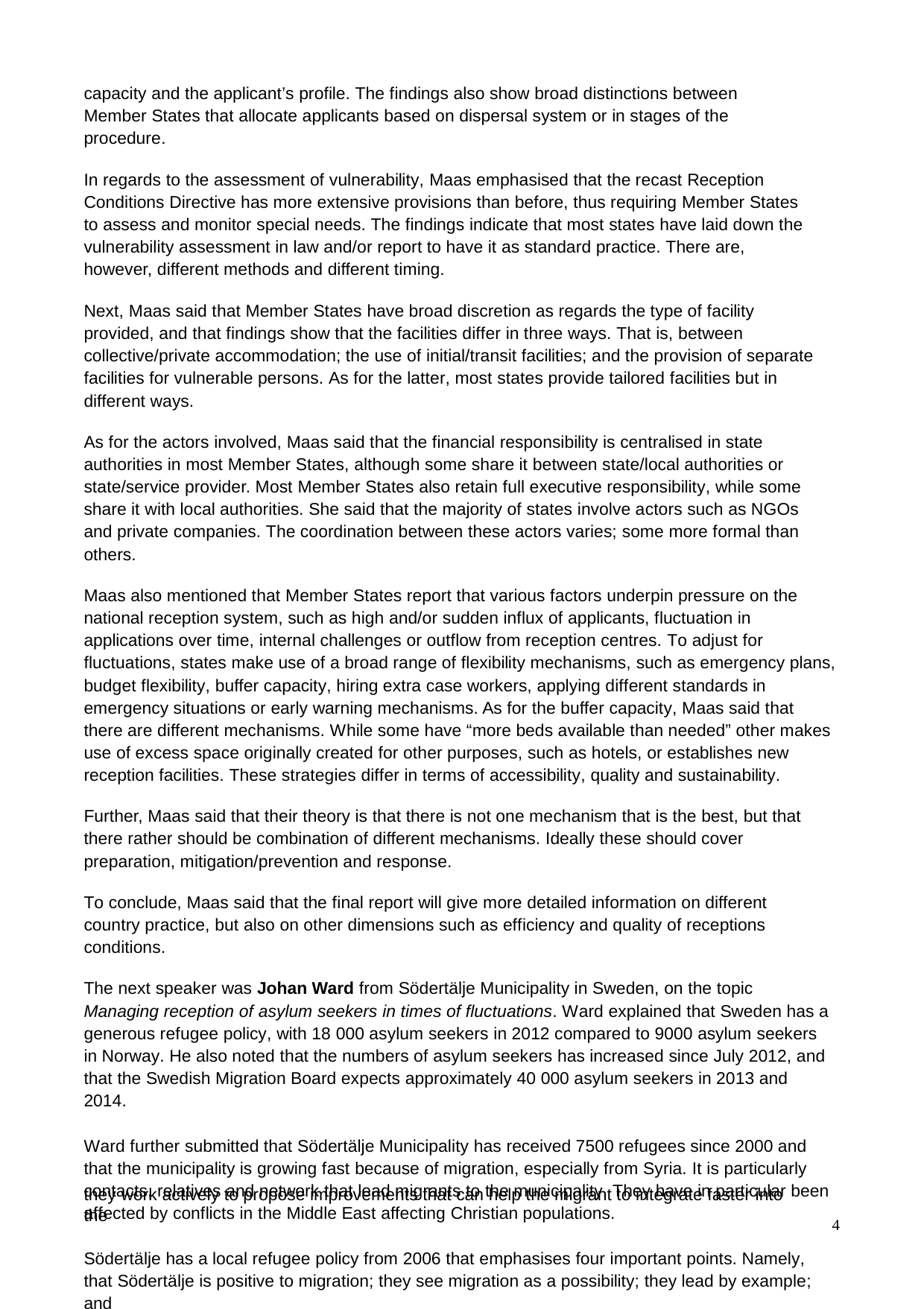

capacity and the applicant’s profile. The findings also show broad distinctions between Member States that allocate applicants based on dispersal system or in stages of the procedure.

In regards to the assessment of vulnerability, Maas emphasised that the recast Reception Conditions Directive has more extensive provisions than before, thus requiring Member States to assess and monitor special needs. The findings indicate that most states have laid down the vulnerability assessment in law and/or report to have it as standard practice. There are, however, different methods and different timing.

Next, Maas said that Member States have broad discretion as regards the type of facility provided, and that findings show that the facilities differ in three ways. That is, between collective/private accommodation; the use of initial/transit facilities; and the provision of separate facilities for vulnerable persons. As for the latter, most states provide tailored facilities but in different ways.

As for the actors involved, Maas said that the financial responsibility is centralised in state authorities in most Member States, although some share it between state/local authorities or state/service provider. Most Member States also retain full executive responsibility, while some share it with local authorities. She said that the majority of states involve actors such as NGOs and private companies. The coordination between these actors varies; some more formal than others.

Maas also mentioned that Member States report that various factors underpin pressure on the national reception system, such as high and/or sudden influx of applicants, fluctuation in applications over time, internal challenges or outflow from reception centres. To adjust for fluctuations, states make use of a broad range of flexibility mechanisms, such as emergency plans, budget flexibility, buffer capacity, hiring extra case workers, applying different standards in emergency situations or early warning mechanisms. As for the buffer capacity, Maas said that there are different mechanisms. While some have “more beds available than needed” other makes use of excess space originally created for other purposes, such as hotels, or establishes new reception facilities. These strategies differ in terms of accessibility, quality and sustainability.

Further, Maas said that their theory is that there is not one mechanism that is the best, but that  there rather should be combination of different mechanisms. Ideally these should cover preparation, mitigation/prevention and response.

To conclude, Maas said that the final report will give more detailed information on different country practice, but also on other dimensions such as efficiency and quality of receptions conditions.

The next speaker was Johan Ward from Södertälje Municipality in Sweden, on the topic Managing reception of asylum seekers in times of fluctuations. Ward explained that Sweden has a generous refugee policy, with 18 000 asylum seekers in 2012 compared to 9000 asylum seekers in Norway. He also noted that the numbers of asylum seekers has increased since July 2012, and that the Swedish Migration Board expects approximately 40 000 asylum seekers in 2013 and 2014.

Ward further submitted that Södertälje Municipality has received 7500 refugees since 2000 and that the municipality is growing fast because of migration, especially from Syria. It is particularly contacts, relatives and network that lead migrants to the municipality. They have in particular been affected by conflicts in the Middle East affecting Christian populations.

Södertälje has a local refugee policy from 2006 that emphasises four important points. Namely, that Södertälje is positive to migration; they see migration as a possibility; they lead by example; and
they work actively to propose improvements that can help the migrant to integrate faster into the
4